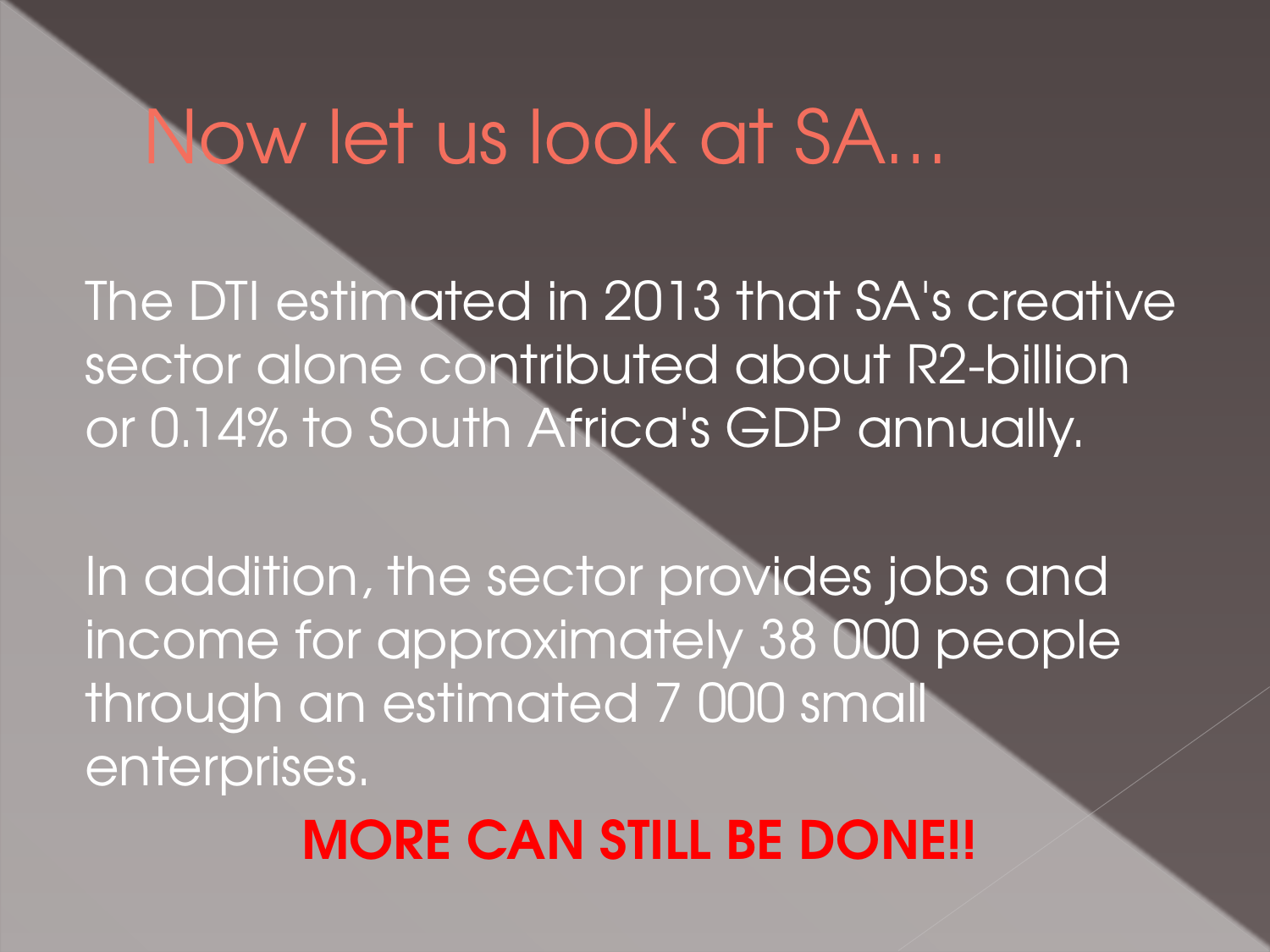

# Now let us look at SA…
The DTI estimated in 2013 that SA's creative sector alone contributed about R2-billion or 0.14% to South Africa's GDP annually.

In addition, the sector provides jobs and income for approximately 38 000 people through an estimated 7 000 small enterprises.
MORE CAN STILL BE DONE!!